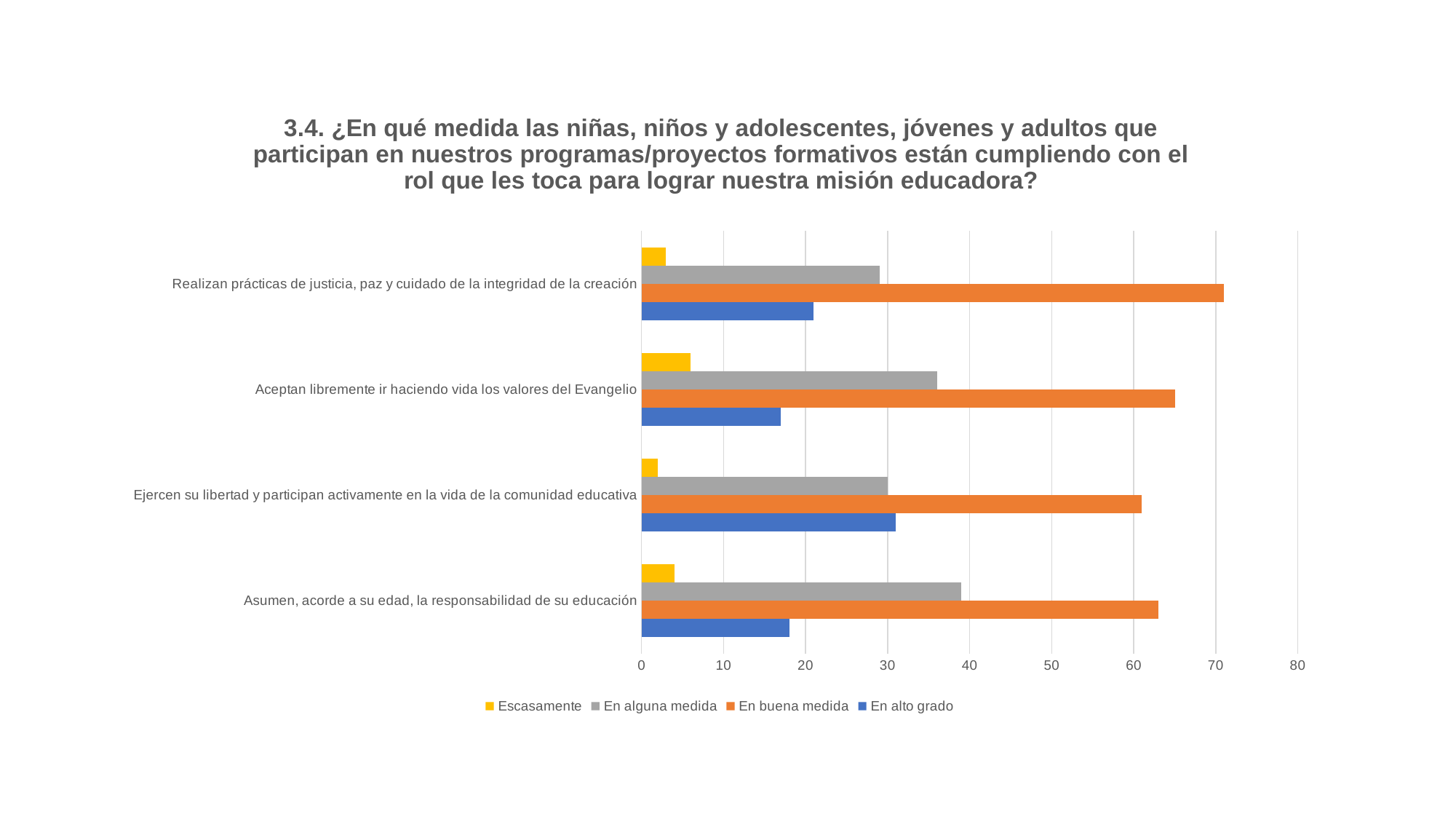

### Chart: 3.4. ¿En qué medida las niñas, niños y adolescentes, jóvenes y adultos que participan en nuestros programas/proyectos formativos están cumpliendo con el rol que les toca para lograr nuestra misión educadora?

| Category | En alto grado | En buena medida | En alguna medida | Escasamente |
|---|---|---|---|---|
| Asumen, acorde a su edad, la responsabilidad de su educación | 18.0 | 63.0 | 39.0 | 4.0 |
| Ejercen su libertad y participan activamente en la vida de la comunidad educativa | 31.0 | 61.0 | 30.0 | 2.0 |
| Aceptan libremente ir haciendo vida los valores del Evangelio | 17.0 | 65.0 | 36.0 | 6.0 |
| Realizan prácticas de justicia, paz y cuidado de la integridad de la creación | 21.0 | 71.0 | 29.0 | 3.0 |